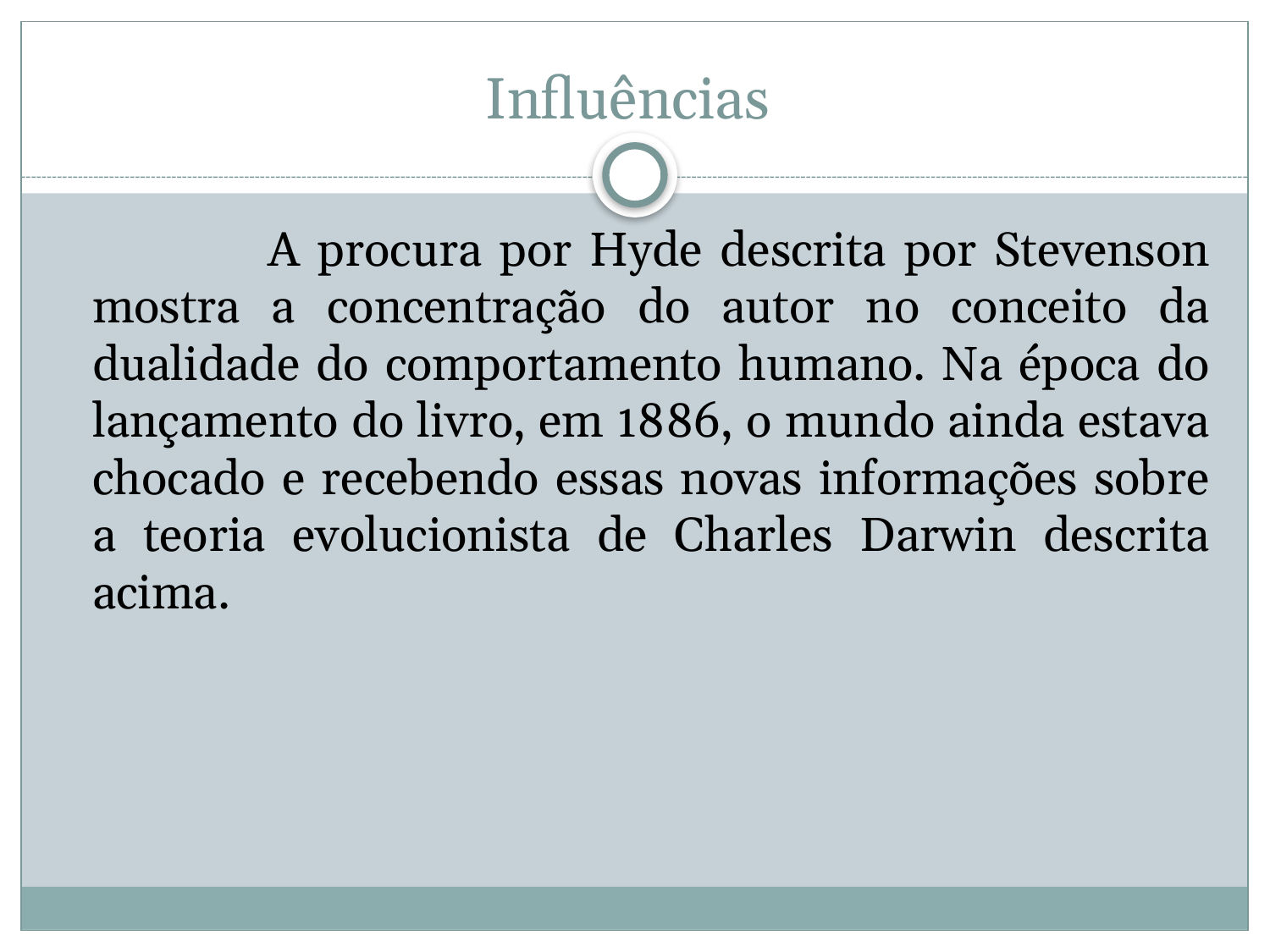

# Influências
            A procura por Hyde descrita por Stevenson mostra a concentração do autor no conceito da dualidade do comportamento humano. Na época do lançamento do livro, em 1886, o mundo ainda estava chocado e recebendo essas novas informações sobre a teoria evolucionista de Charles Darwin descrita acima.